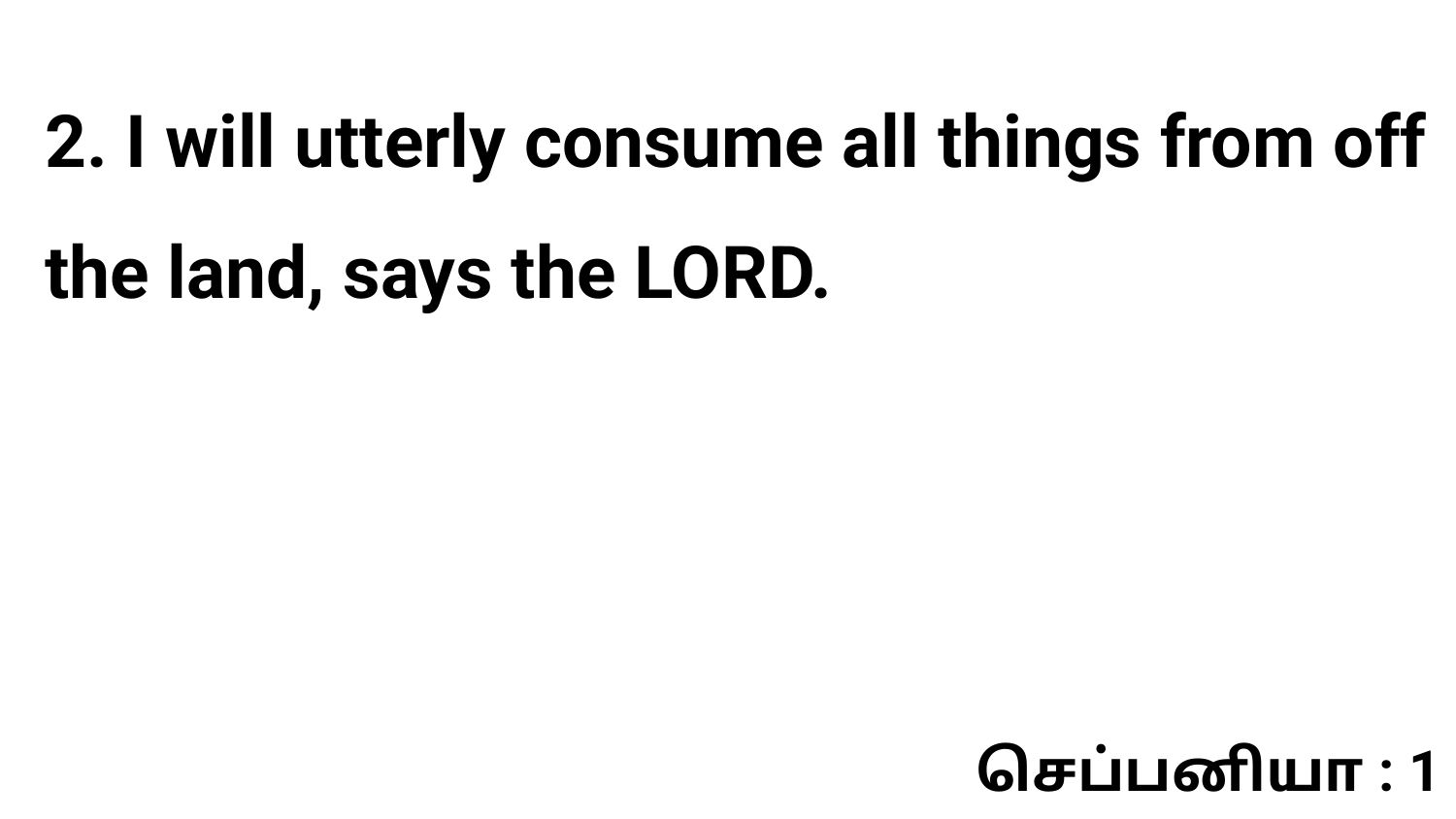

2. I will utterly consume all things from off the land, says the LORD.
செப்பனியா : 1